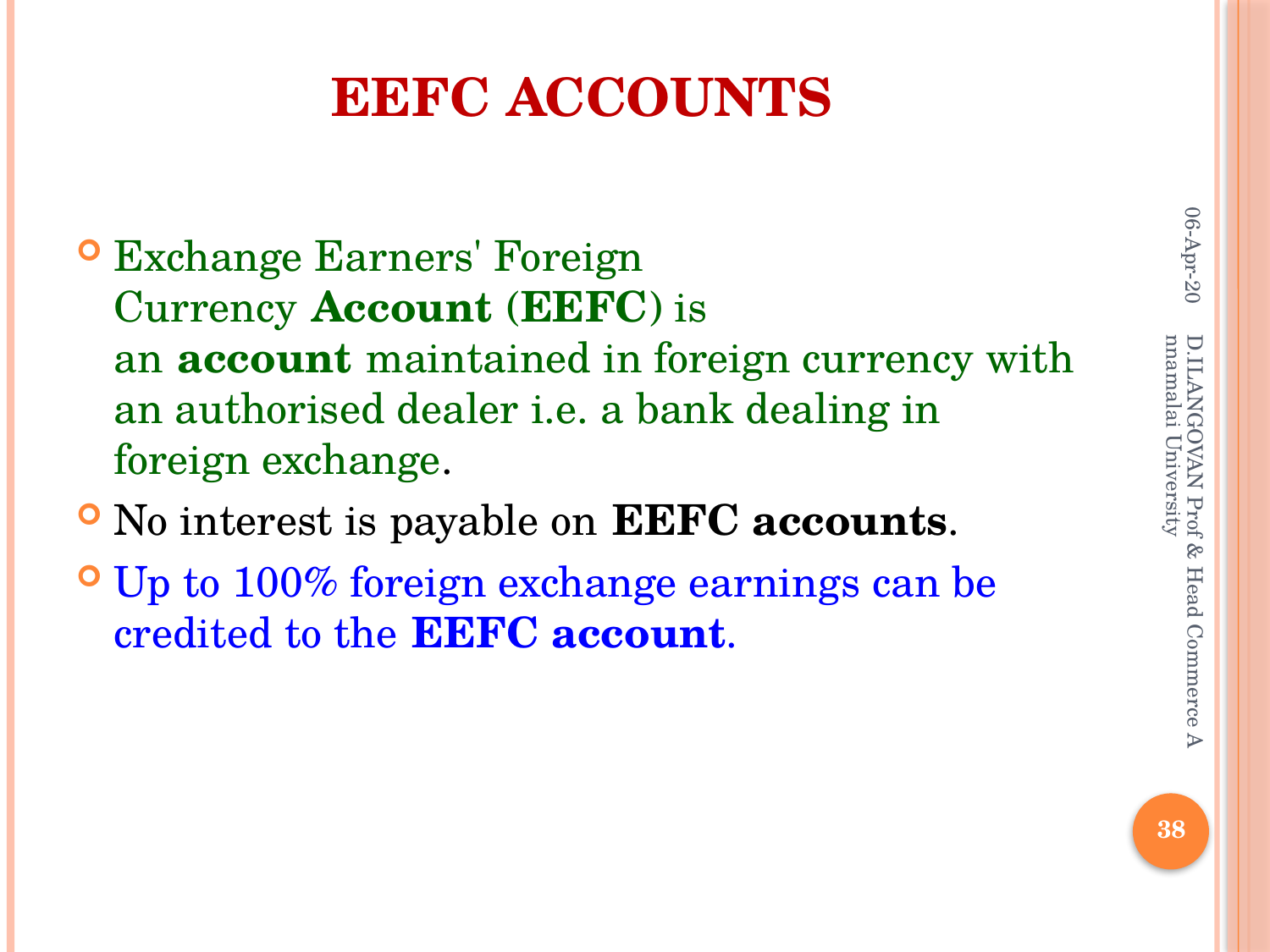

# EEFC Accounts
06-Apr-20
Exchange Earners' Foreign Currency Account (EEFC) is an account maintained in foreign currency with an authorised dealer i.e. a bank dealing in foreign exchange.
No interest is payable on EEFC accounts.
Up to 100% foreign exchange earnings can be credited to the EEFC account.
D.ILANGOVAN Prof & Head Commerce Annamalai University
38